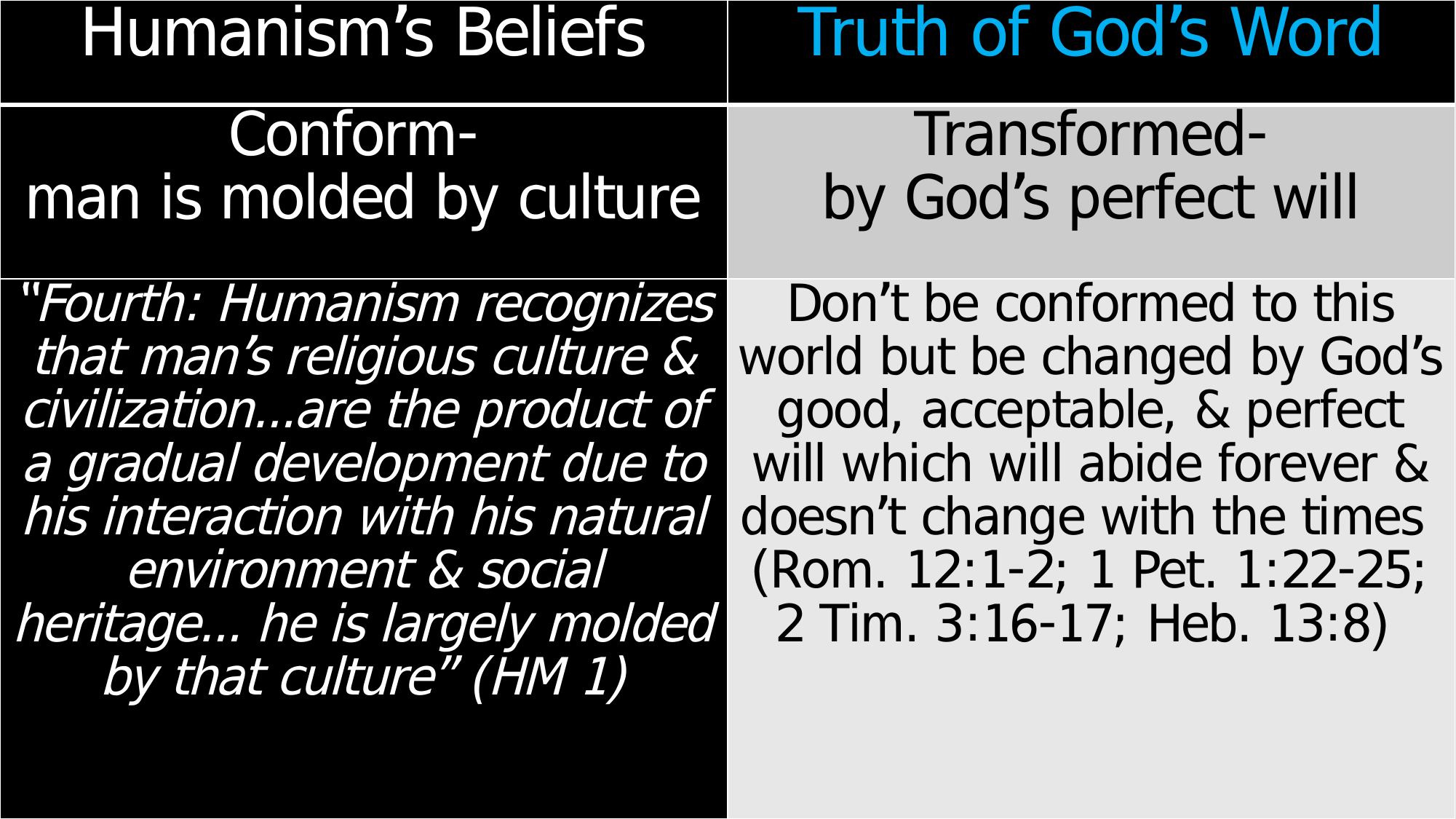

| Humanism’s Beliefs | Truth of God’s Word |
| --- | --- |
| Conform- man is molded by culture | Transformed- by God’s perfect will |
| “Fourth: Humanism recognizes that man’s religious culture & civilization…are the product of a gradual development due to his interaction with his natural environment & social heritage… he is largely molded by that culture” (HM 1) | Don’t be conformed to this world but be changed by God’s good, acceptable, & perfect will which will abide forever & doesn’t change with the times (Rom. 12:1-2; 1 Pet. 1:22-25; 2 Tim. 3:16-17; Heb. 13:8) |